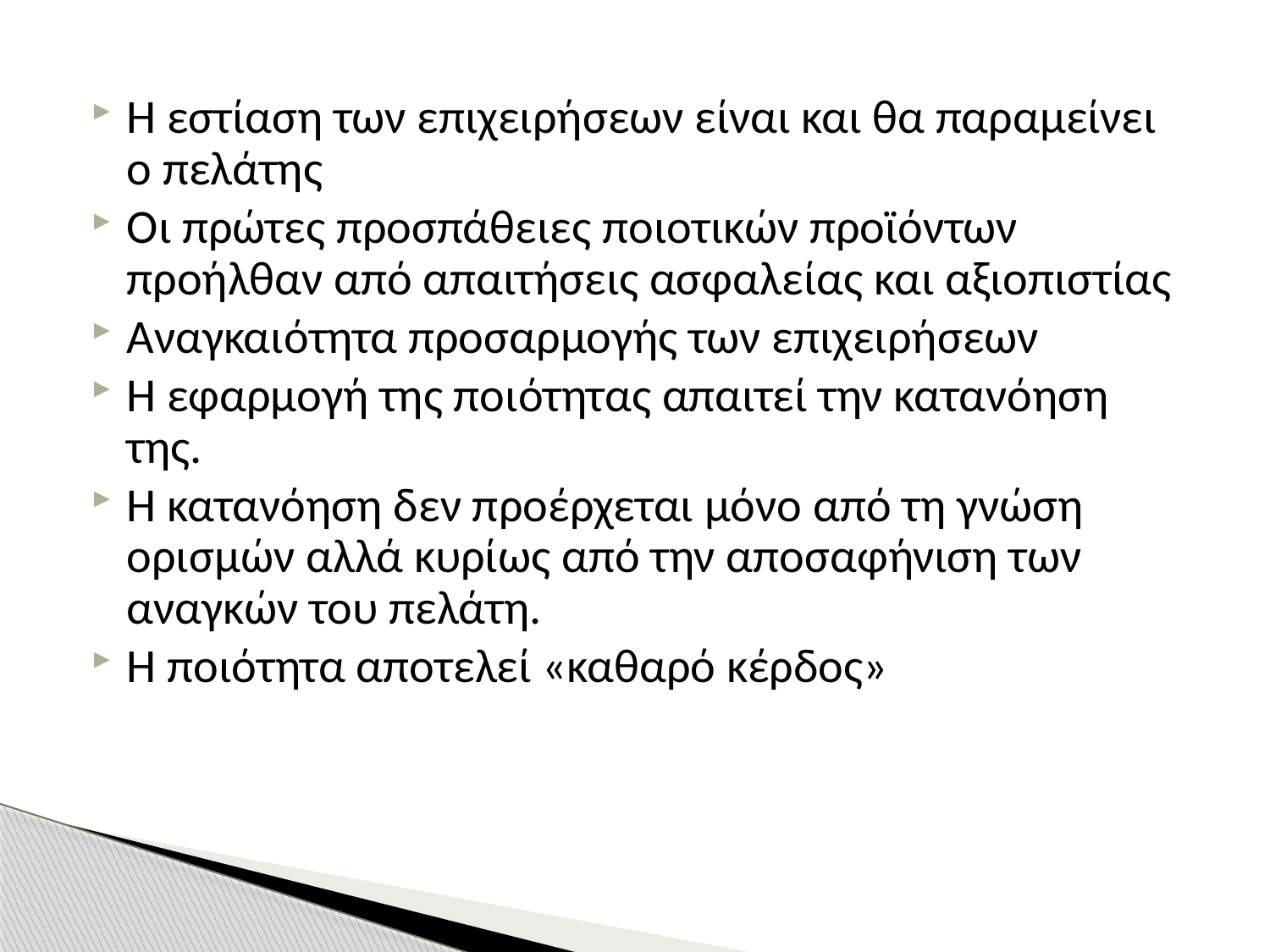

Η εστίαση των επιχειρήσεων είναι και θα παραμείνει ο πελάτης
Οι πρώτες προσπάθειες ποιοτικών προϊόντων προήλθαν από απαιτήσεις ασφαλείας και αξιοπιστίας
Αναγκαιότητα προσαρμογής των επιχειρήσεων
Η εφαρμογή της ποιότητας απαιτεί την κατανόηση της.
Η κατανόηση δεν προέρχεται μόνο από τη γνώση ορισμών αλλά κυρίως από την αποσαφήνιση των αναγκών του πελάτη.
Η ποιότητα αποτελεί «καθαρό κέρδος»